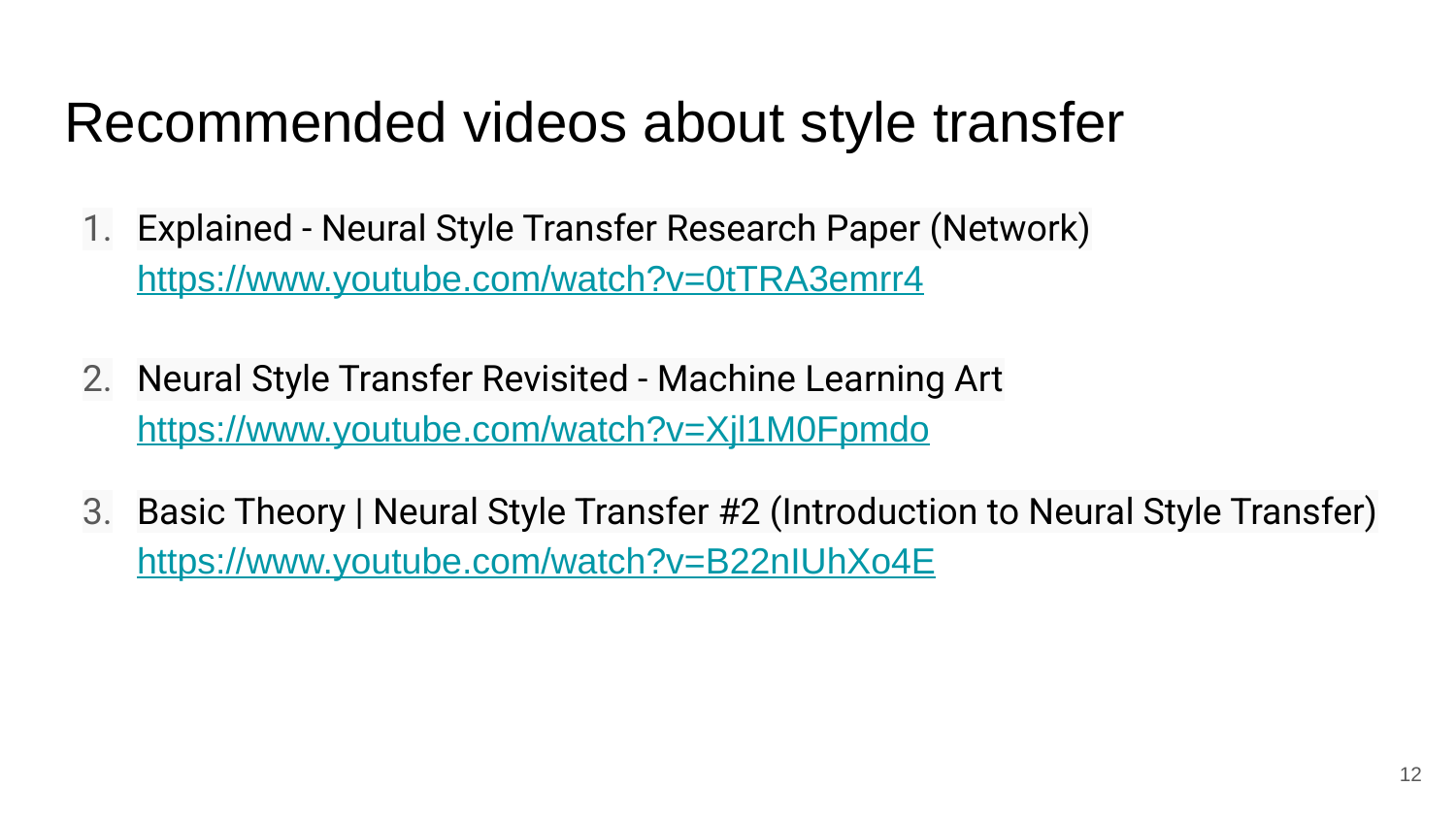

# Recommended videos about style transfer
Explained - Neural Style Transfer Research Paper (Network)
https://www.youtube.com/watch?v=0tTRA3emrr4

Neural Style Transfer Revisited - Machine Learning Art
https://www.youtube.com/watch?v=Xjl1M0Fpmdo
Basic Theory | Neural Style Transfer #2 (Introduction to Neural Style Transfer)
https://www.youtube.com/watch?v=B22nIUhXo4E

12